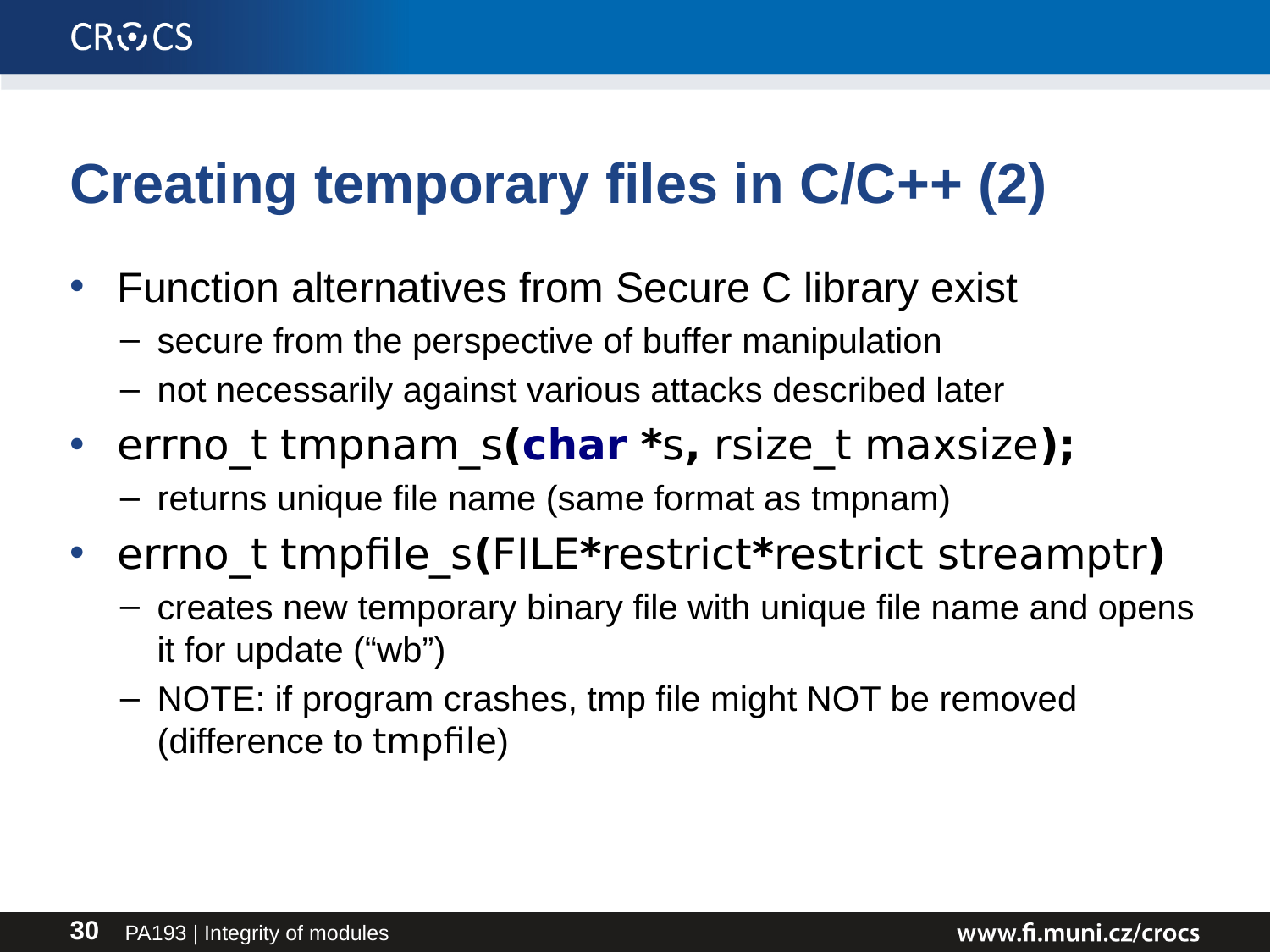

# Creating temporary files in C/C++ (2)
Function alternatives from Secure C library exist
secure from the perspective of buffer manipulation
not necessarily against various attacks described later
errno_t tmpnam_s(char *s, rsize_t maxsize);
returns unique file name (same format as tmpnam)
errno_t tmpfile_s(FILE*restrict*restrict streamptr)
creates new temporary binary file with unique file name and opens it for update (“wb”)
NOTE: if program crashes, tmp file might NOT be removed (difference to tmpfile)

PA193 | Integrity of modules
30